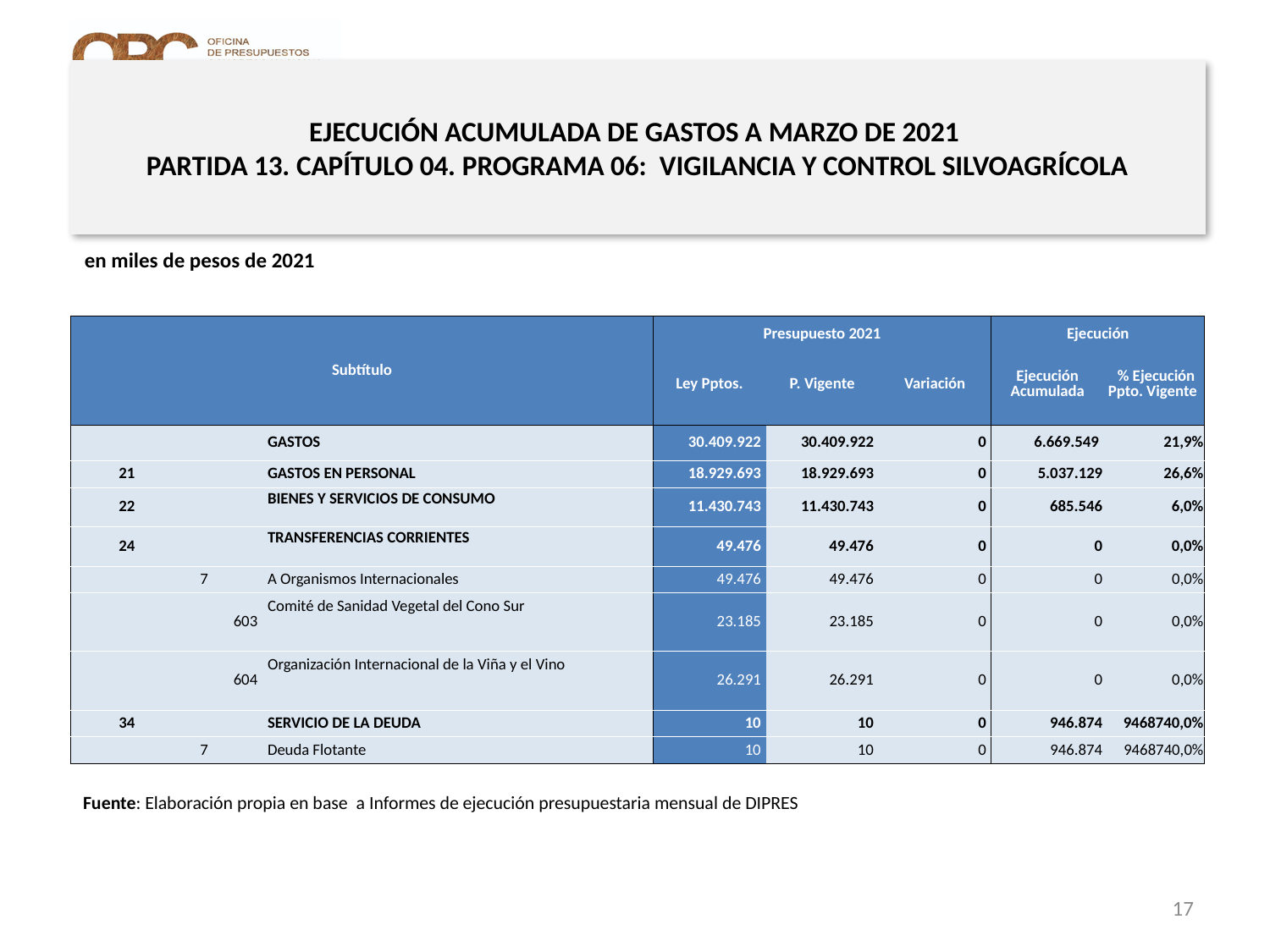

# EJECUCIÓN ACUMULADA DE GASTOS A MARZO DE 2021 PARTIDA 13. CAPÍTULO 04. PROGRAMA 06:  VIGILANCIA Y CONTROL SILVOAGRÍCOLA
en miles de pesos de 2021
| Subtítulo |  |  |  | Presupuesto 2021 |  |  | Ejecución |  |
| --- | --- | --- | --- | --- | --- | --- | --- | --- |
|  |  |  |  | Ley Pptos. | P. Vigente | Variación | Ejecución Acumulada | % Ejecución Ppto. Vigente |
|  |  |  | GASTOS | 30.409.922 | 30.409.922 | 0 | 6.669.549 | 21,9% |
| 21 |  |  | GASTOS EN PERSONAL | 18.929.693 | 18.929.693 | 0 | 5.037.129 | 26,6% |
| 22 |  |  | BIENES Y SERVICIOS DE CONSUMO | 11.430.743 | 11.430.743 | 0 | 685.546 | 6,0% |
| 24 |  |  | TRANSFERENCIAS CORRIENTES | 49.476 | 49.476 | 0 | 0 | 0,0% |
|  | 7 |  | A Organismos Internacionales | 49.476 | 49.476 | 0 | 0 | 0,0% |
|  |  | 603 | Comité de Sanidad Vegetal del Cono Sur | 23.185 | 23.185 | 0 | 0 | 0,0% |
|  |  | 604 | Organización Internacional de la Viña y el Vino | 26.291 | 26.291 | 0 | 0 | 0,0% |
| 34 |  |  | SERVICIO DE LA DEUDA | 10 | 10 | 0 | 946.874 | 9468740,0% |
|  | 7 |  | Deuda Flotante | 10 | 10 | 0 | 946.874 | 9468740,0% |
Fuente: Elaboración propia en base  a Informes de ejecución presupuestaria mensual de DIPRES
17